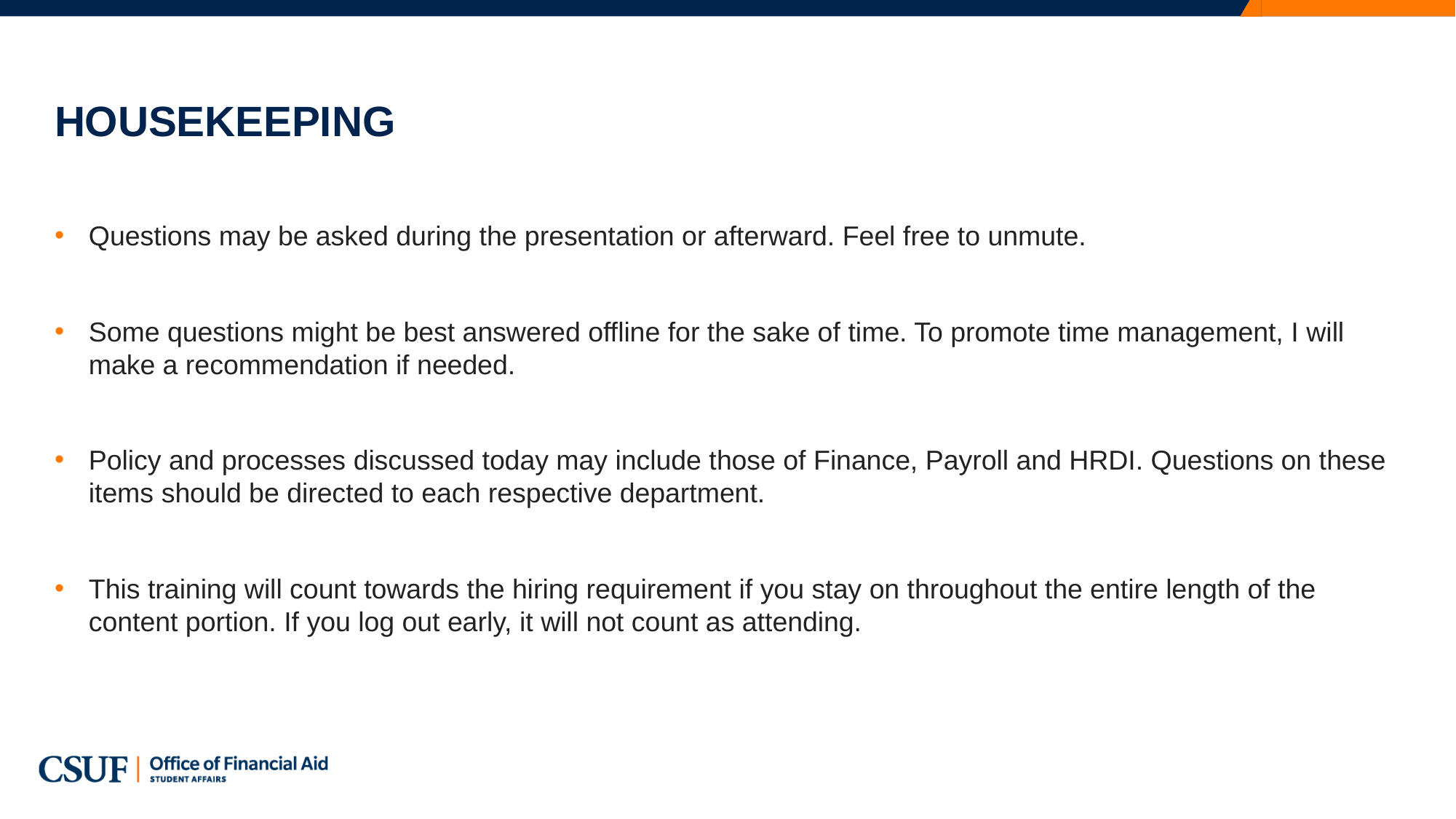

# HOUSEKEEPING
Questions may be asked during the presentation or afterward. Feel free to unmute.

Some questions might be best answered offline for the sake of time. To promote time management, I will make a recommendation if needed.

Policy and processes discussed today may include those of Finance, Payroll and HRDI. Questions on these items should be directed to each respective department.

This training will count towards the hiring requirement if you stay on throughout the entire length of the content portion. If you log out early, it will not count as attending.